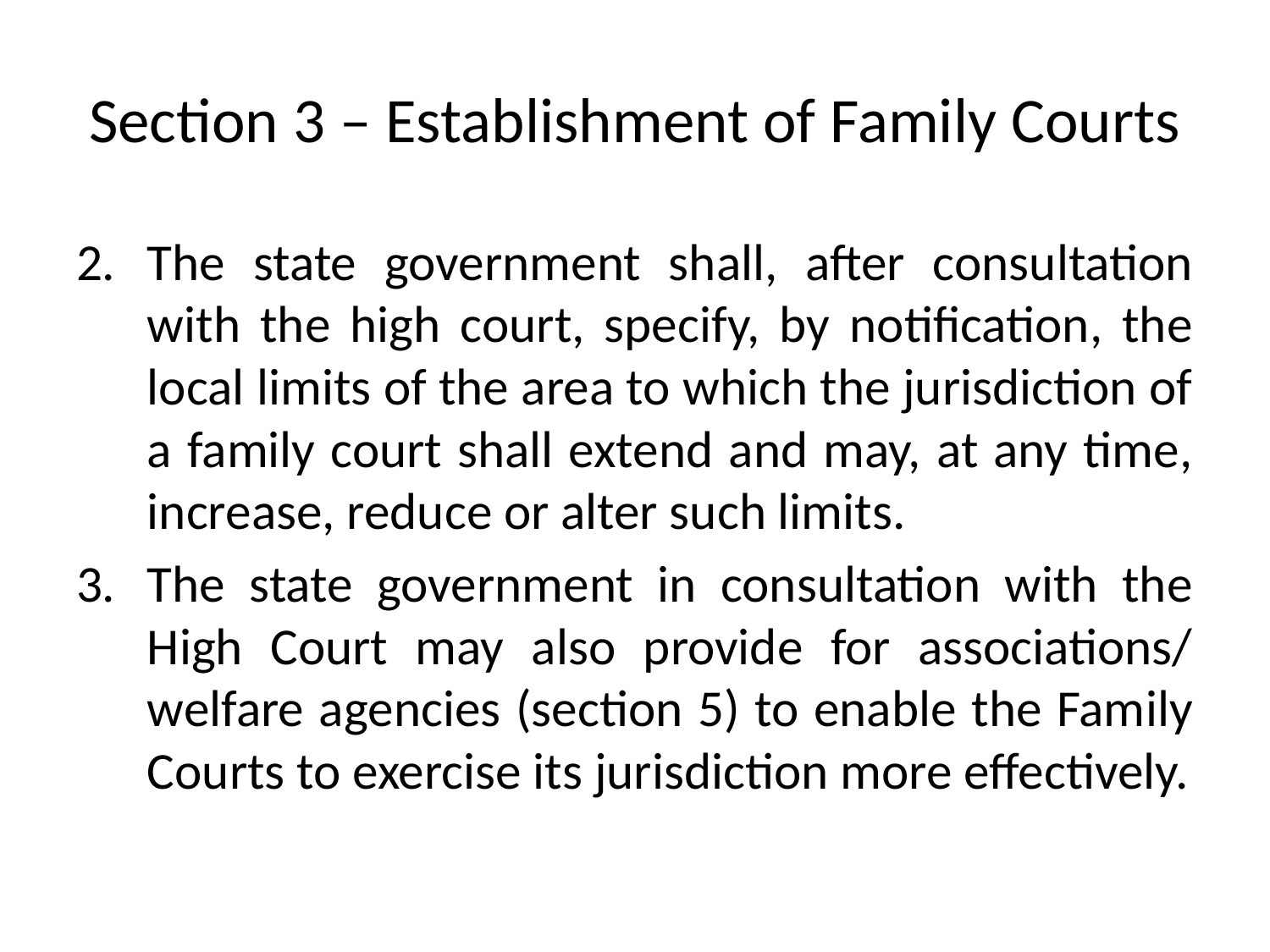

# Section 3 – Establishment of Family Courts
The state government shall, after consultation with the high court, specify, by notification, the local limits of the area to which the jurisdiction of a family court shall extend and may, at any time, increase, reduce or alter such limits.
The state government in consultation with the High Court may also provide for associations/ welfare agencies (section 5) to enable the Family Courts to exercise its jurisdiction more effectively.